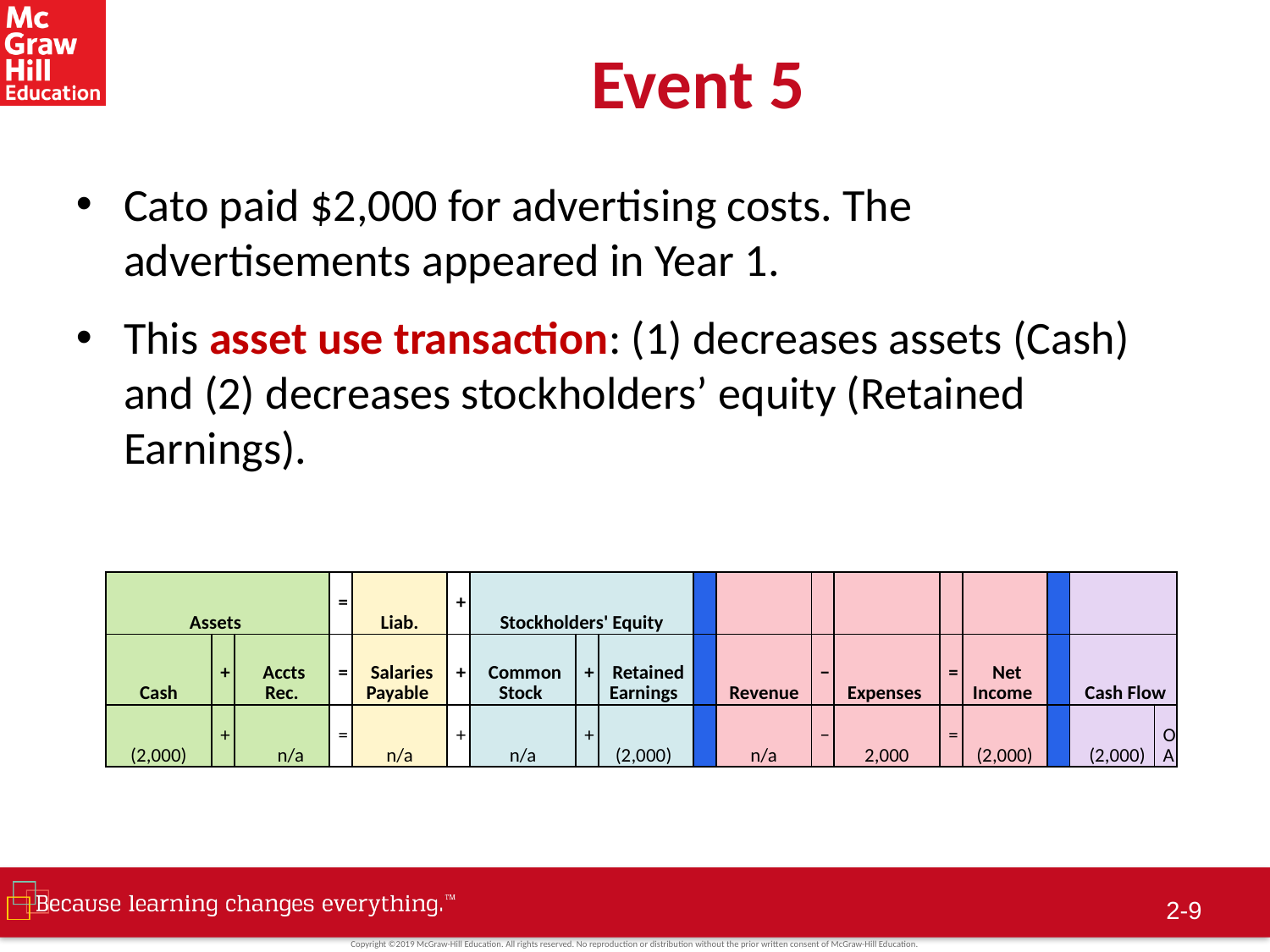

# Event 5
Cato paid $2,000 for advertising costs. The advertisements appeared in Year 1.
This asset use transaction: (1) decreases assets (Cash) and (2) decreases stockholders’ equity (Retained Earnings).
| Assets |  |  | = | Liab. | + | Stockholders' Equity |  |  |  |  |  |  |  |  |  |  |  |
| --- | --- | --- | --- | --- | --- | --- | --- | --- | --- | --- | --- | --- | --- | --- | --- | --- | --- |
| Cash | + | Accts Rec. | = | Salaries Payable | + | Common Stock | + | Retained Earnings |  | Revenue | − | Expenses | = | Net Income |  | Cash Flow |  |
| (2,000) | + | n/a | = | n/a | + | n/a | + | (2,000) |  | n/a | − | 2,000 | = | (2,000) |  | (2,000) | OA |

2-9